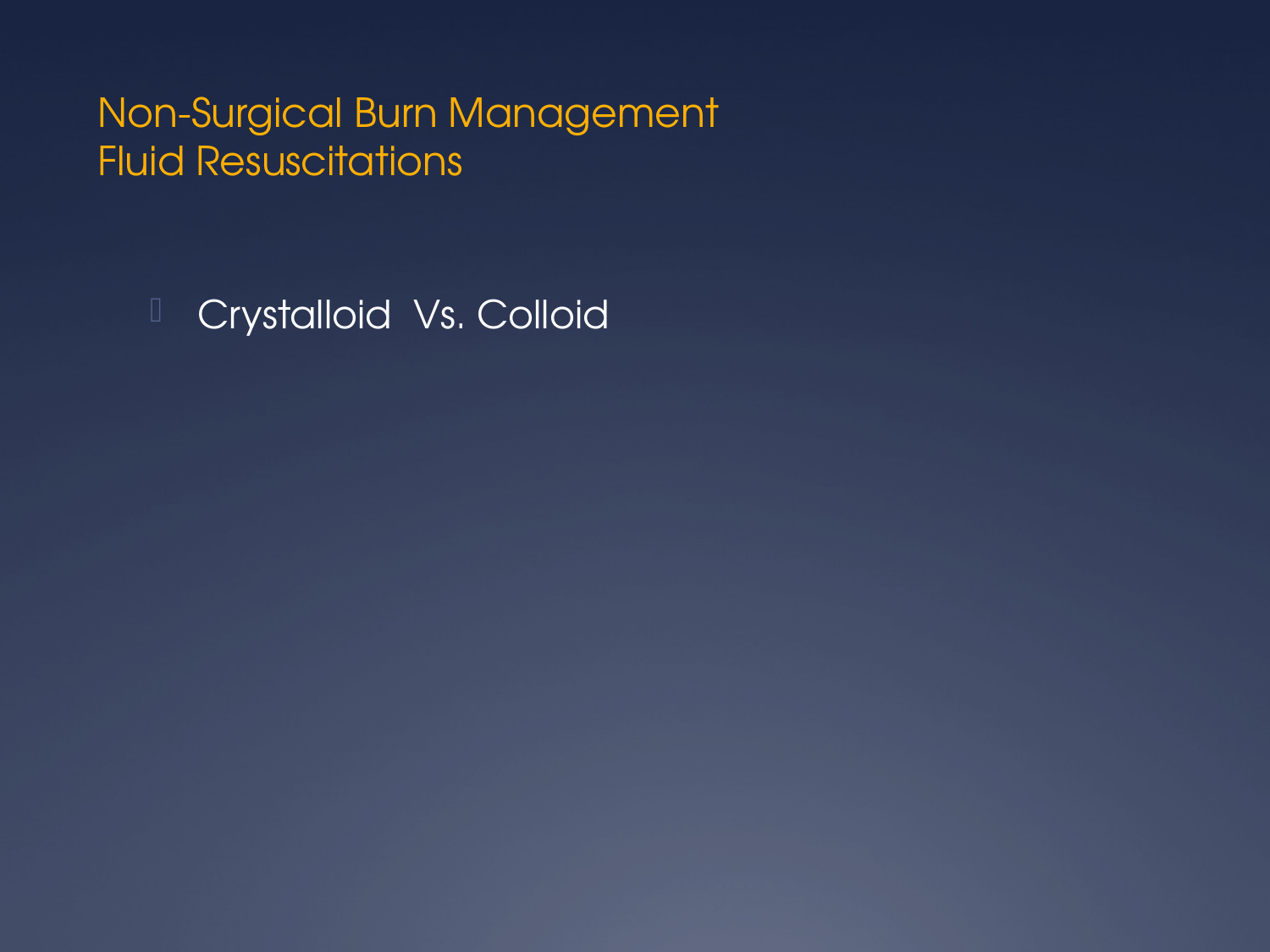

# Non-Surgical Burn Management Fluid Resuscitations
Crystalloid  Vs. Colloid